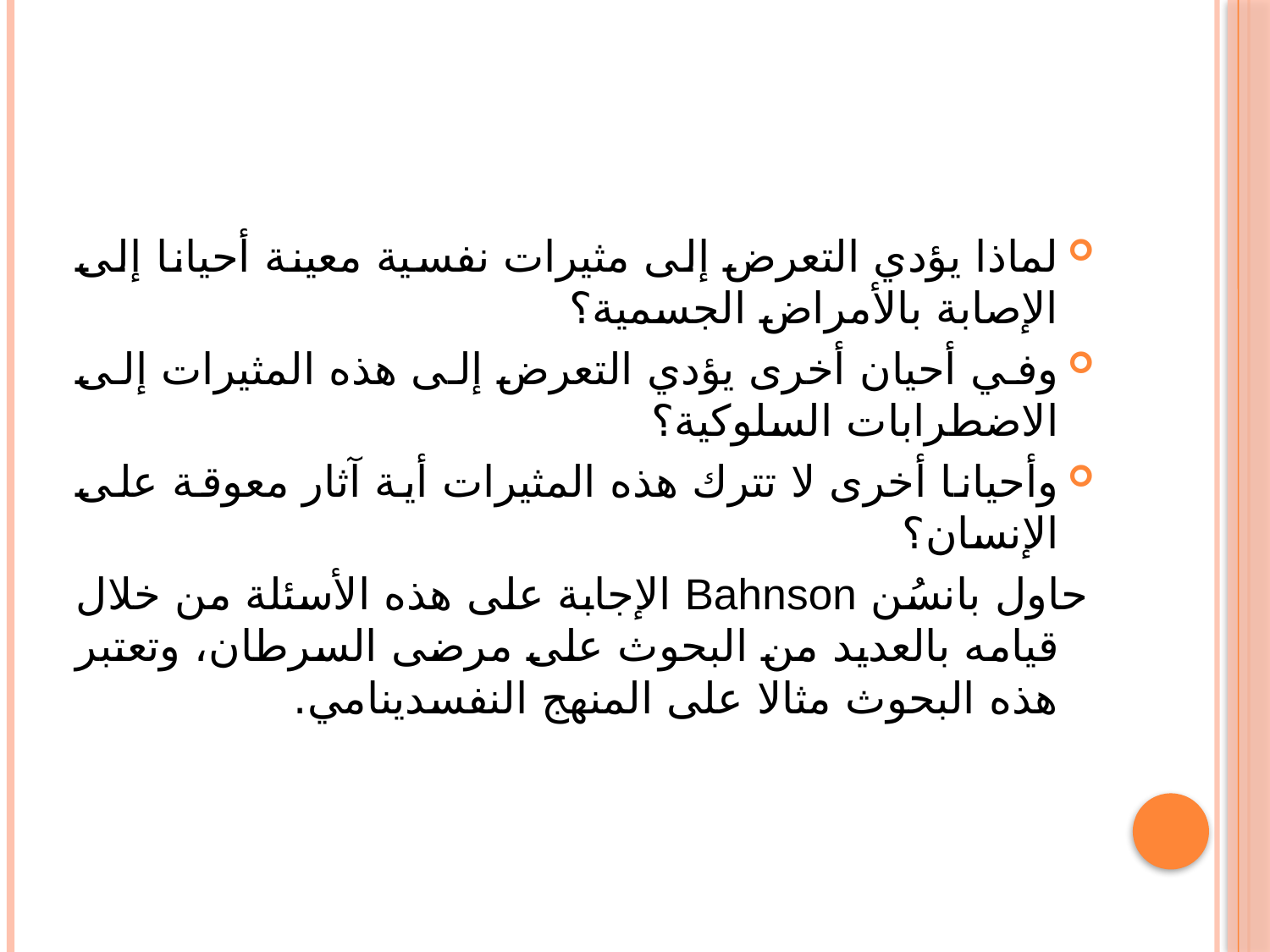

لماذا يؤدي التعرض إلى مثيرات نفسية معينة أحيانا إلى الإصابة بالأمراض الجسمية؟
وفي أحيان أخرى يؤدي التعرض إلى هذه المثيرات إلى الاضطرابات السلوكية؟
وأحيانا أخرى لا تترك هذه المثيرات أية آثار معوقة على الإنسان؟
حاول بانسُن Bahnson الإجابة على هذه الأسئلة من خلال قيامه بالعديد من البحوث على مرضى السرطان، وتعتبر هذه البحوث مثالا على المنهج النفسدينامي.